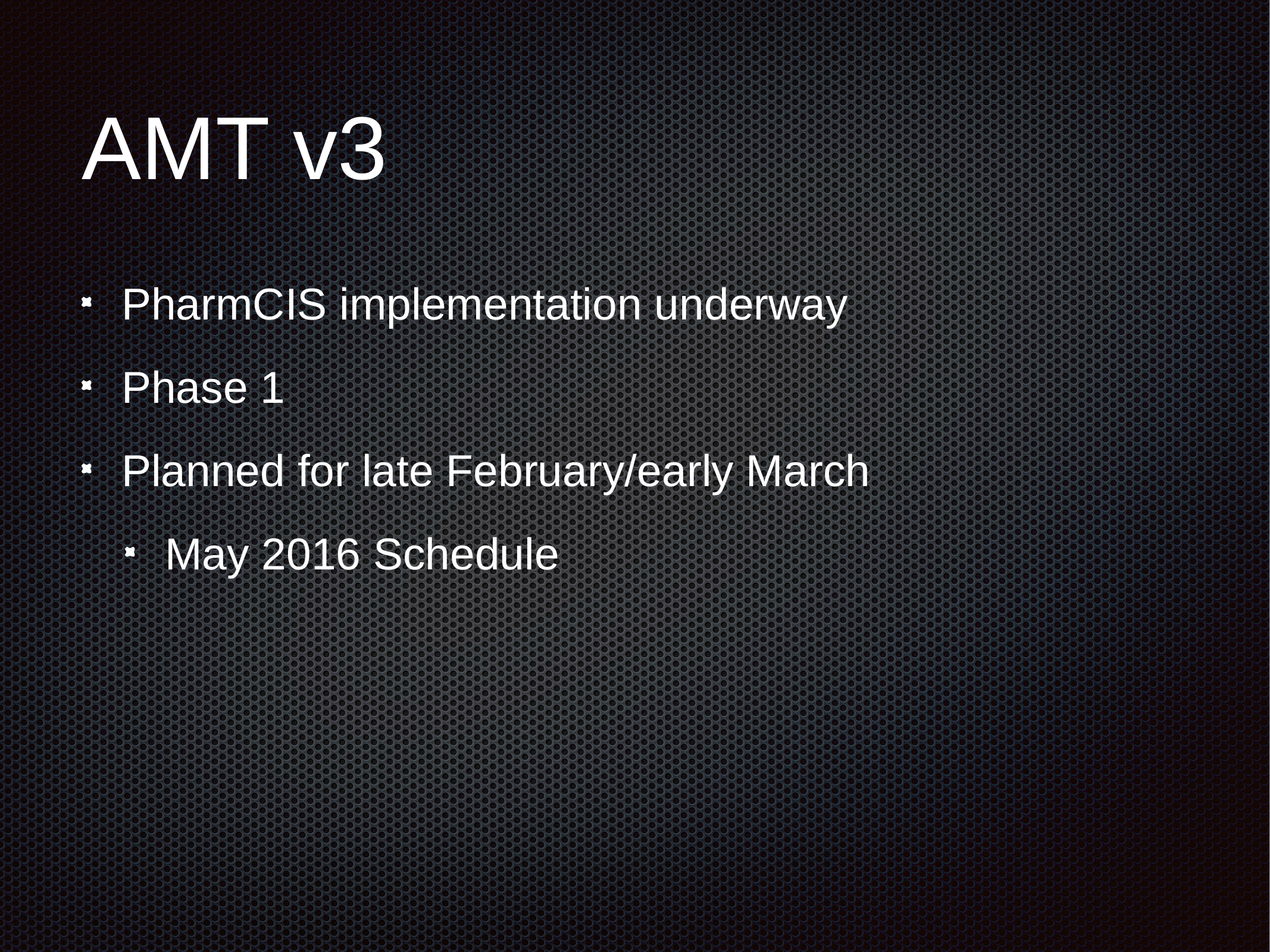

# AMT v3
PharmCIS implementation underway
Phase 1
Planned for late February/early March
May 2016 Schedule